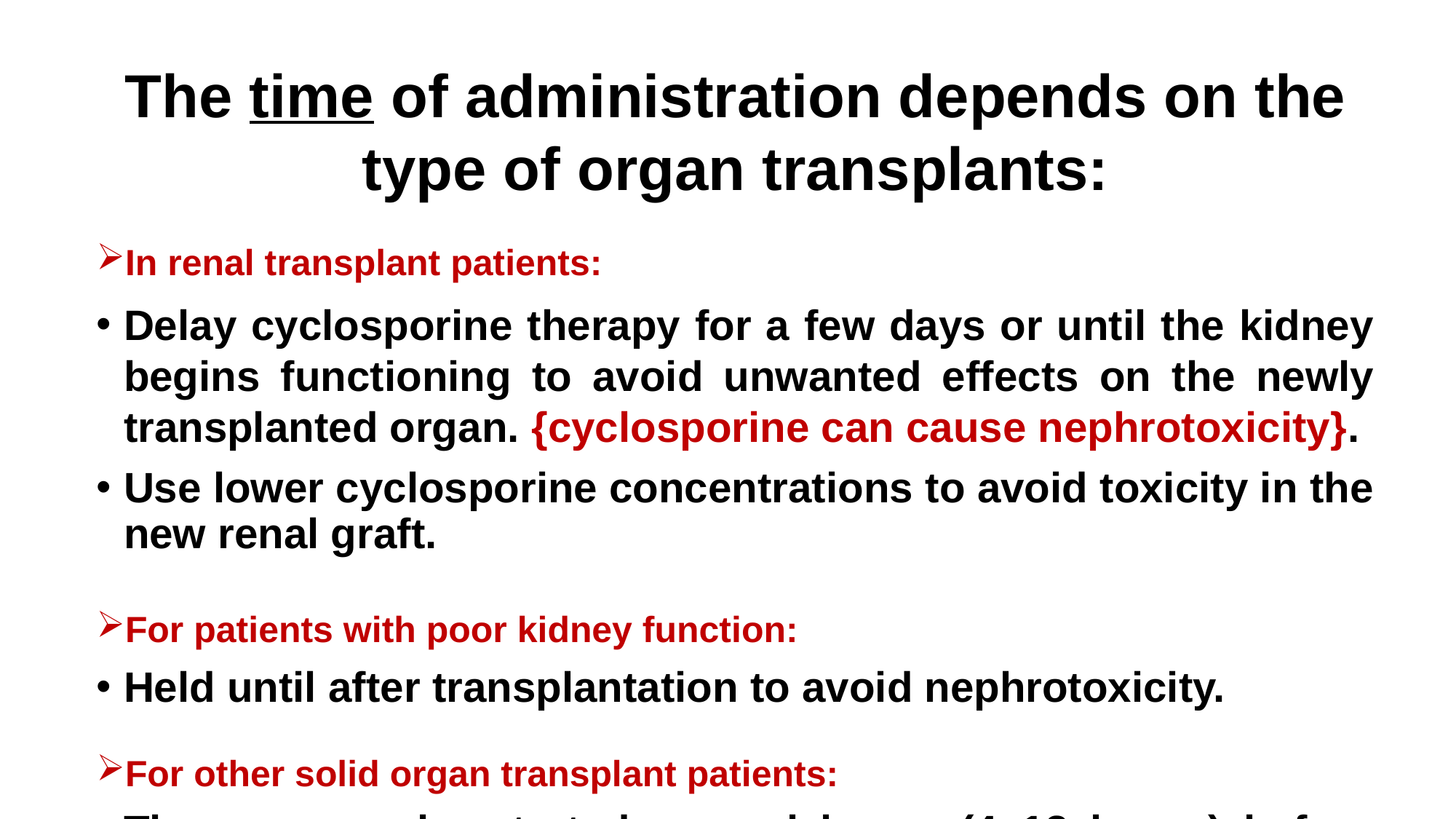

The time of administration depends on the type of organ transplants:
In renal transplant patients:
Delay cyclosporine therapy for a few days or until the kidney begins functioning to avoid unwanted effects on the newly transplanted organ. {cyclosporine can cause nephrotoxicity}.
Use lower cyclosporine concentrations to avoid toxicity in the new renal graft.

For patients with poor kidney function:
Held until after transplantation to avoid nephrotoxicity.

For other solid organ transplant patients:
Therapy may be started several hours (4–12 hours) before surgery.